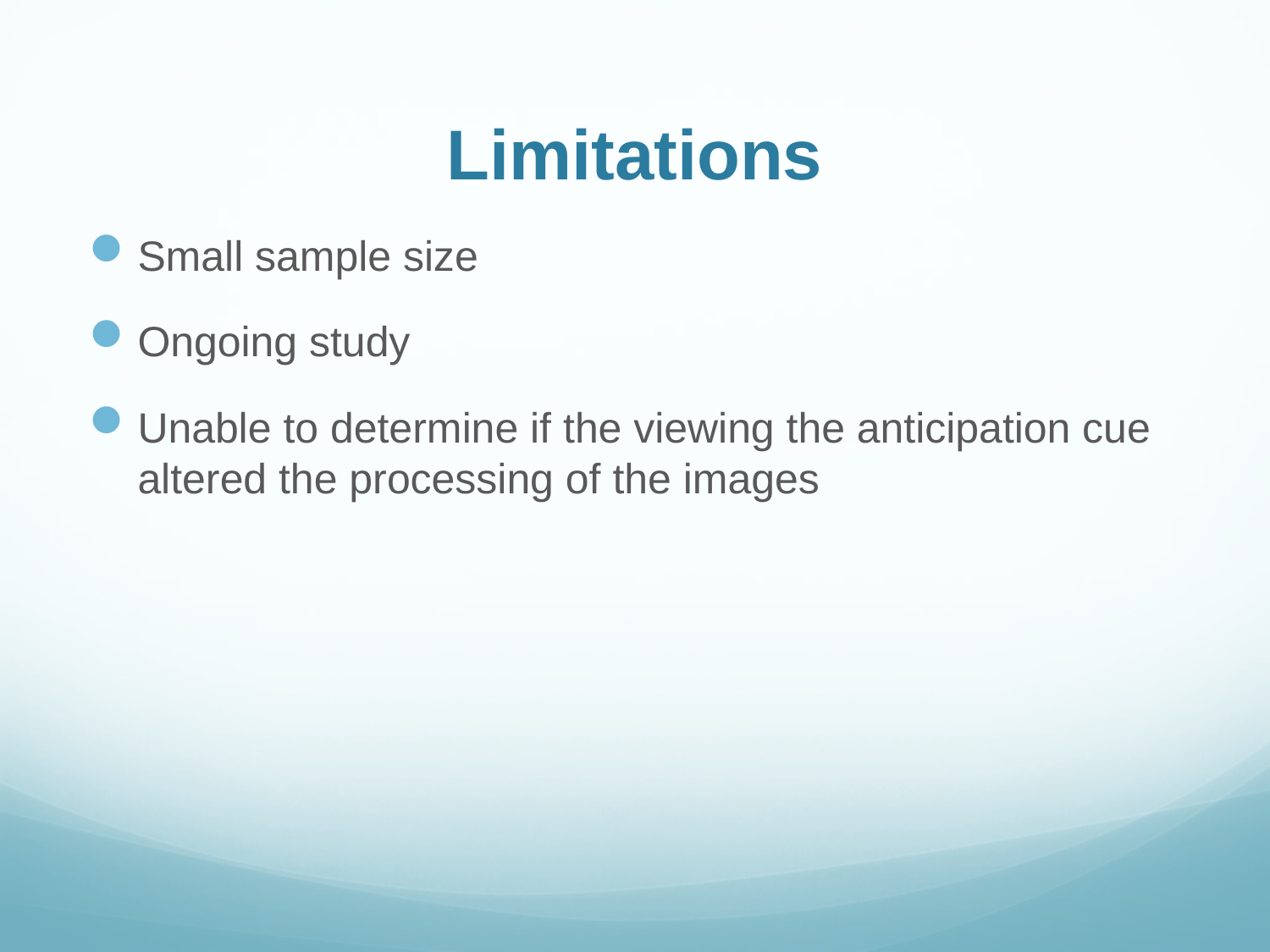

# Limitations
Small sample size
Ongoing study
Unable to determine if the viewing the anticipation cue altered the processing of the images